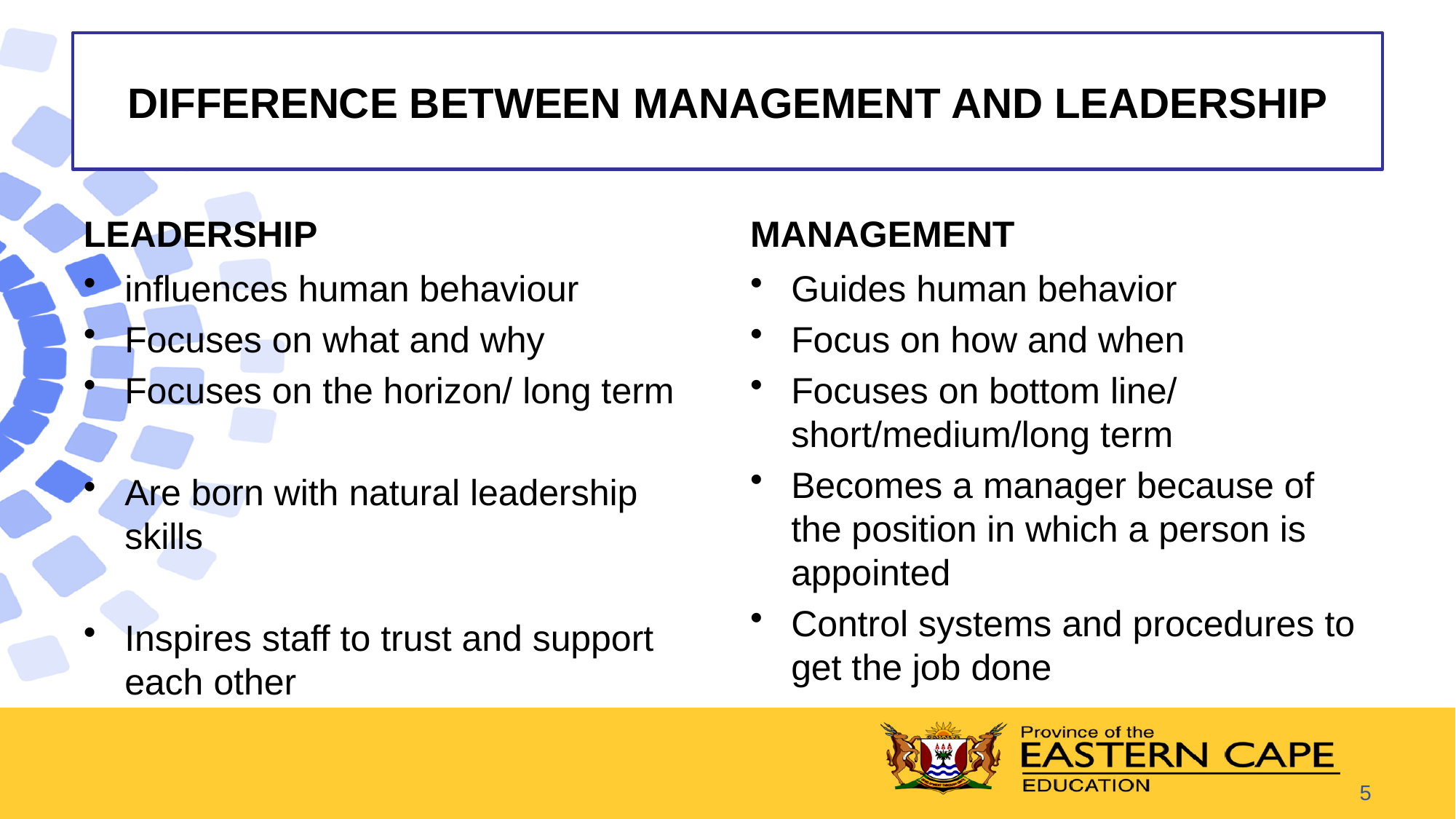

# DIFFERENCE BETWEEN MANAGEMENT AND LEADERSHIP
LEADERSHIP
MANAGEMENT
influences human behaviour
Focuses on what and why
Focuses on the horizon/ long term

Are born with natural leadership skills

Inspires staff to trust and support each other
Guides human behavior
Focus on how and when
Focuses on bottom line/ short/medium/long term
Becomes a manager because of the position in which a person is appointed
Control systems and procedures to get the job done
5